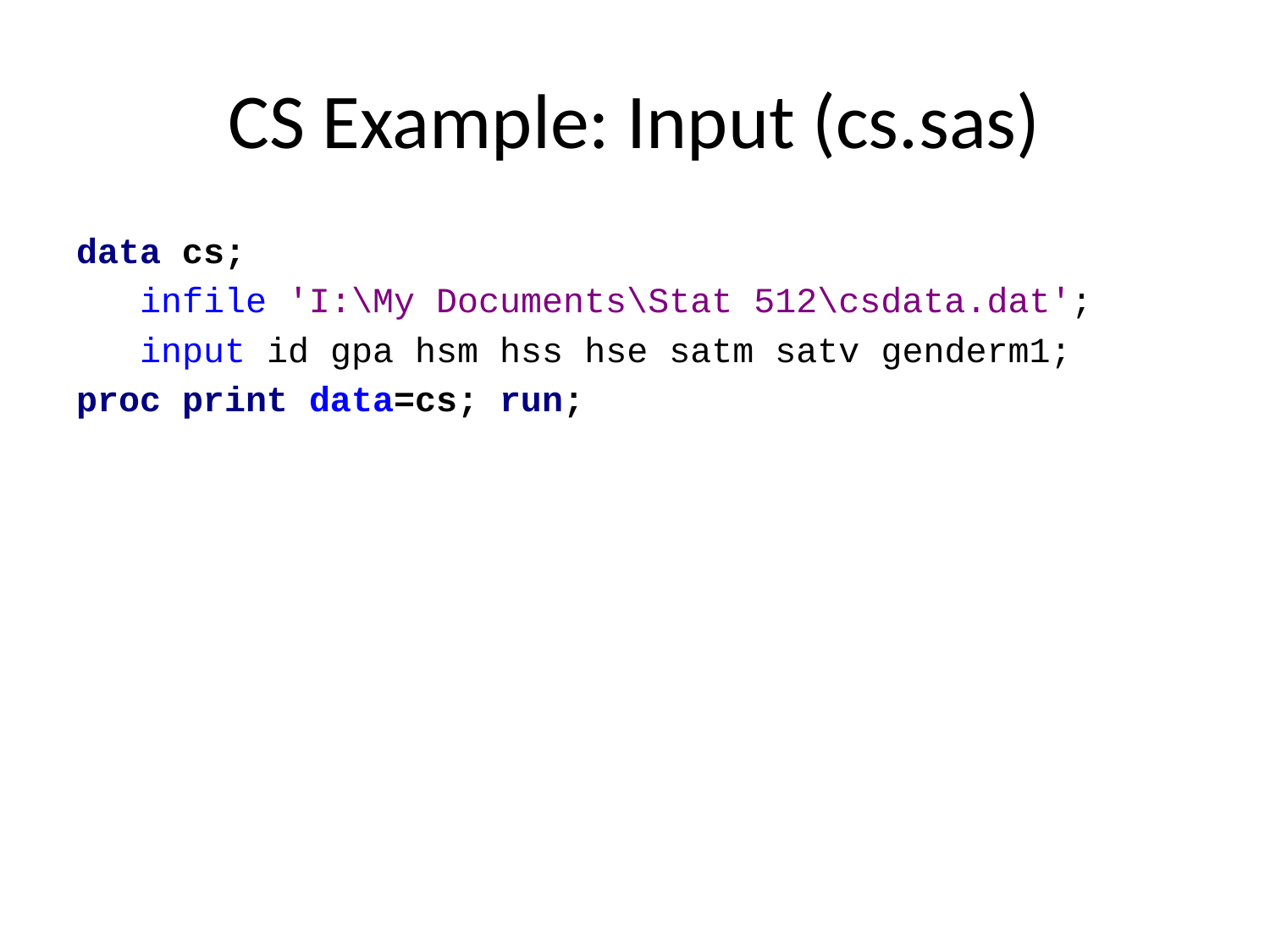

# CS Example: Input (cs.sas)
data cs;
   infile 'I:\My Documents\Stat 512\csdata.dat';
   input id gpa hsm hss hse satm satv genderm1;
proc print data=cs; run;